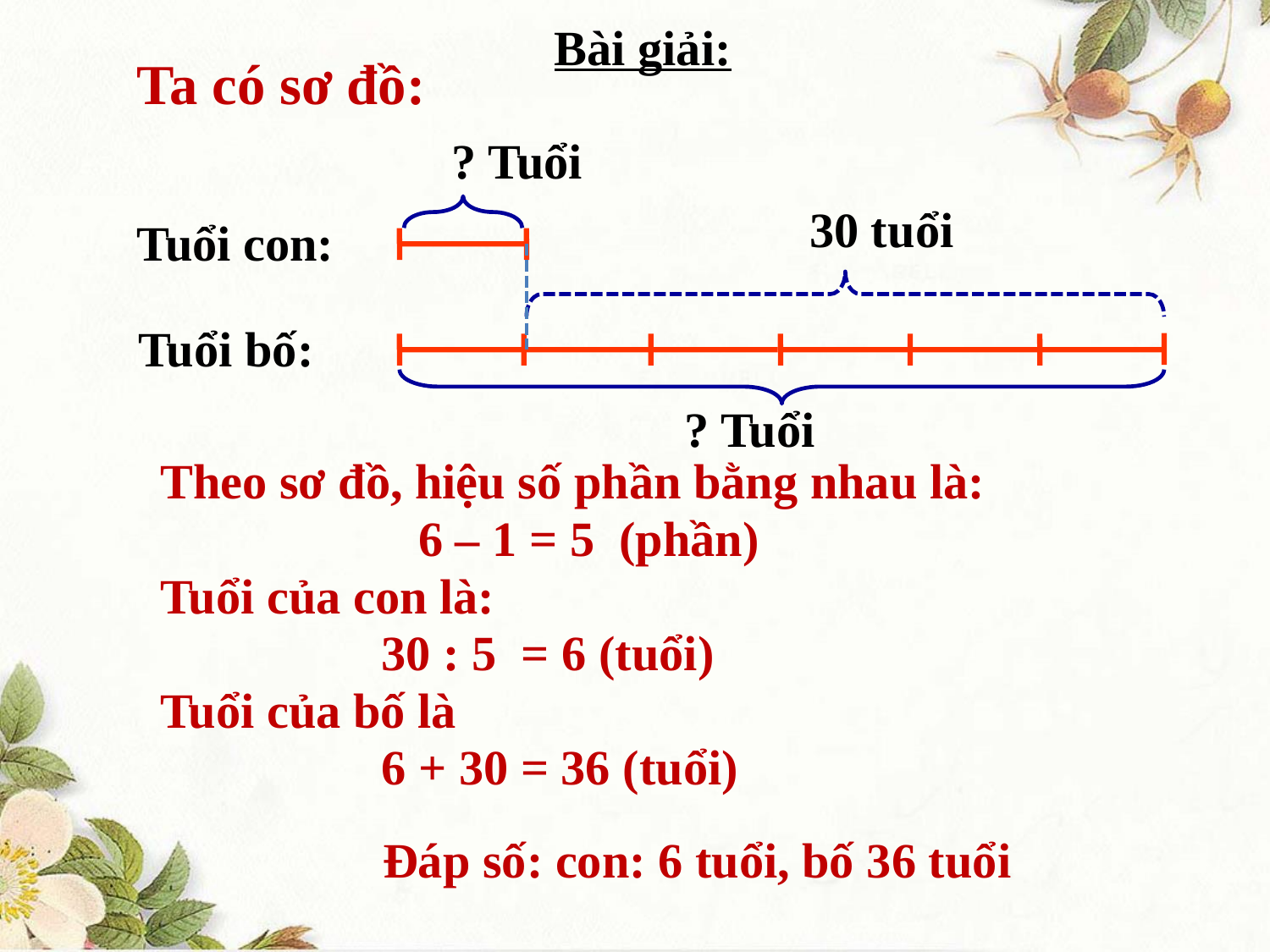

Bài giải:
Ta có sơ đồ:
? Tuổi

30 tuổi
Tuổi con:

 Tuổi bố:

? Tuổi
Theo sơ đồ, hiệu số phần bằng nhau là:
                     6 – 1 = 5  (phần)
Tuổi của con là:
                  30 : 5  = 6 (tuổi)
Tuổi của bố là
                  6 + 30 = 36 (tuổi)
Đáp số: con: 6 tuổi, bố 36 tuổi